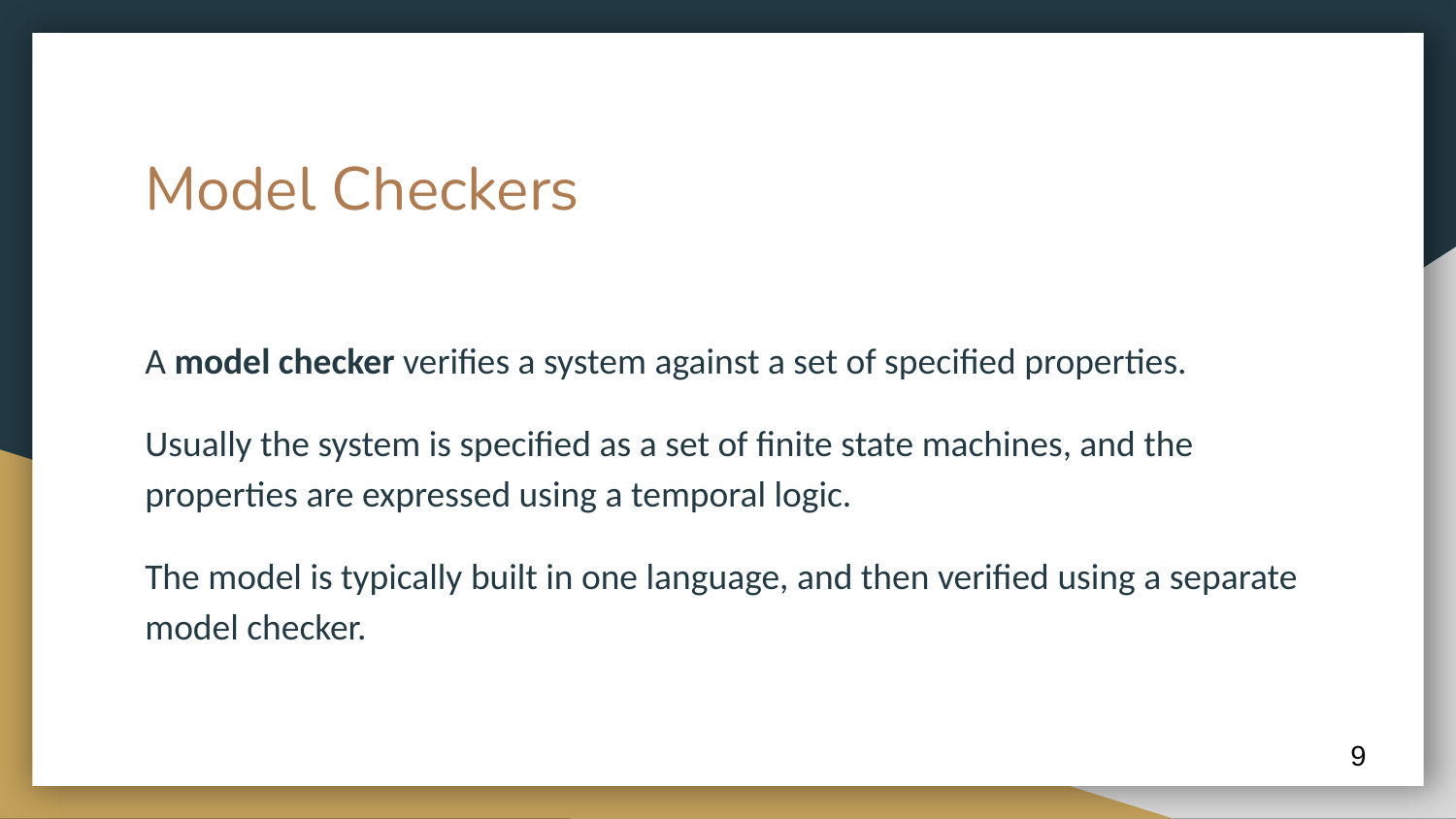

# Model Checkers
A model checker verifies a system against a set of specified properties.
Usually the system is specified as a set of finite state machines, and the properties are expressed using a temporal logic.
The model is typically built in one language, and then verified using a separate model checker.
9